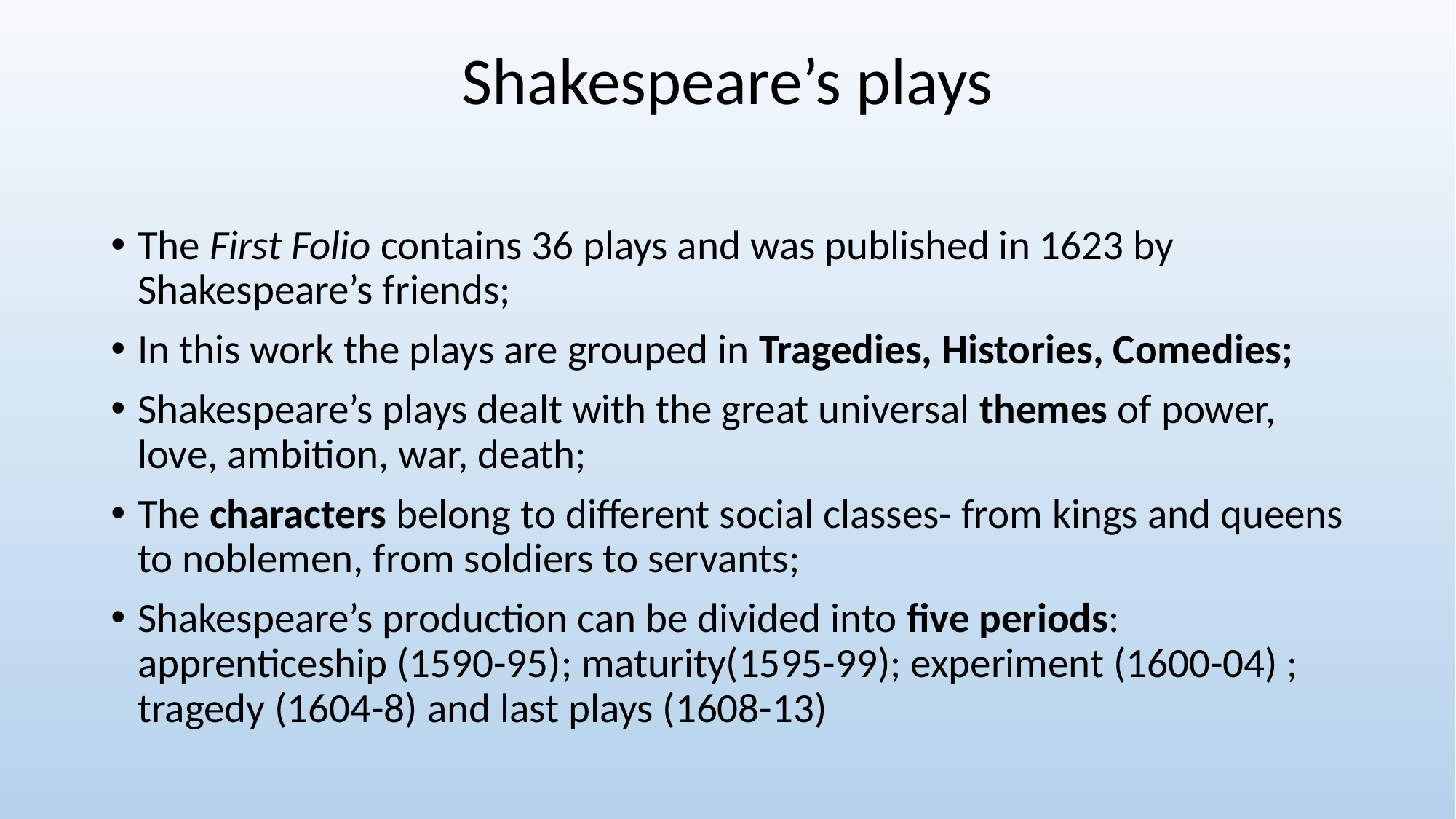

# Shakespeare’s plays
The First Folio contains 36 plays and was published in 1623 by Shakespeare’s friends;
In this work the plays are grouped in Tragedies, Histories, Comedies;
Shakespeare’s plays dealt with the great universal themes of power, love, ambition, war, death;
The characters belong to different social classes- from kings and queens to noblemen, from soldiers to servants;
Shakespeare’s production can be divided into five periods: apprenticeship (1590-95); maturity(1595-99); experiment (1600-04) ; tragedy (1604-8) and last plays (1608-13)